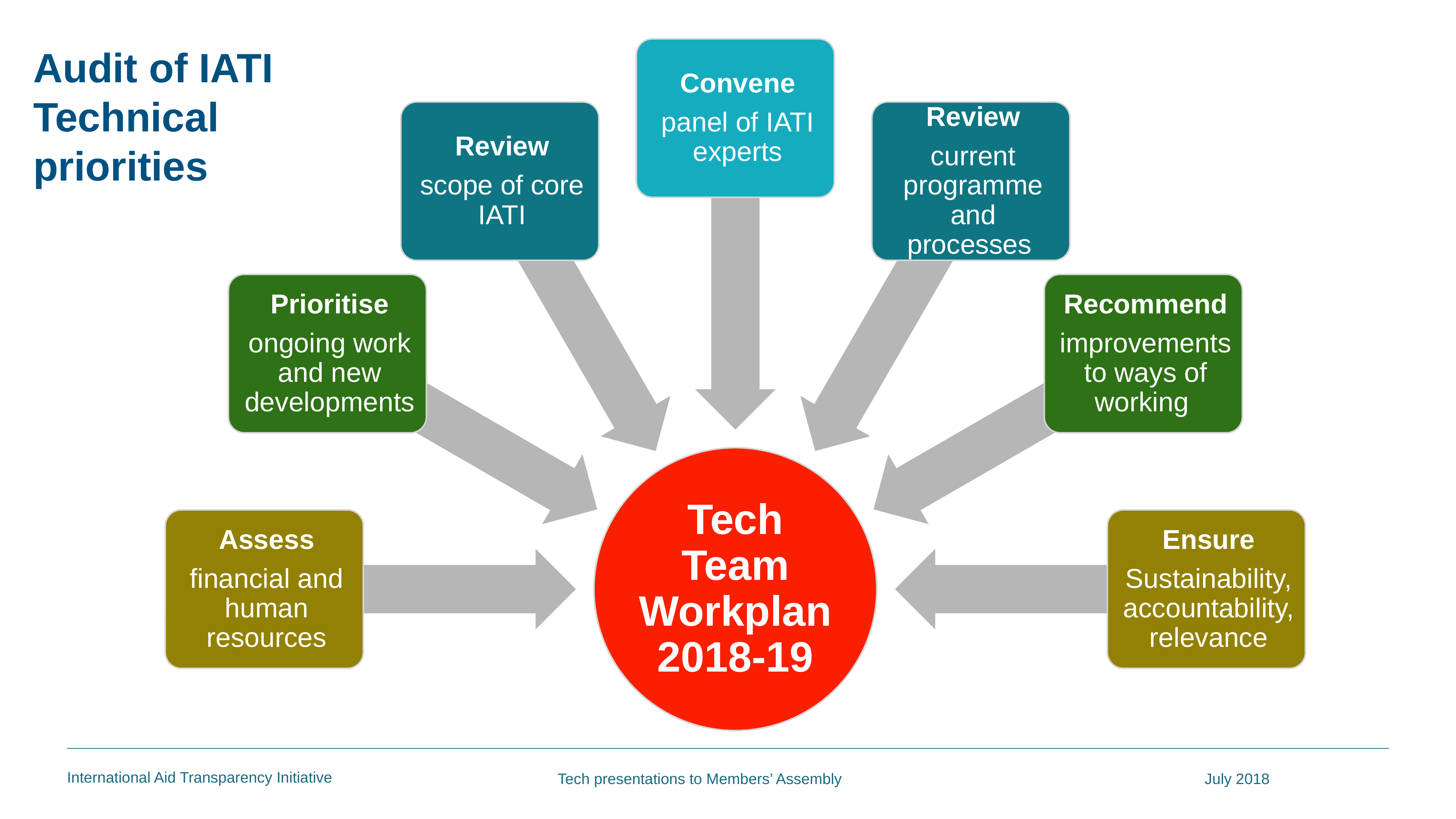

Audit of IATI Technical priorities
Tech Team Workplan 2018-19
Assess
financial and human resources
Prioritise
ongoing work and new developments
Review
scope of core IATI
Convene
panel of IATI experts
Review
current programme and processes
Recommend
improvements to ways of working
Ensure
Sustainability, accountability, relevance